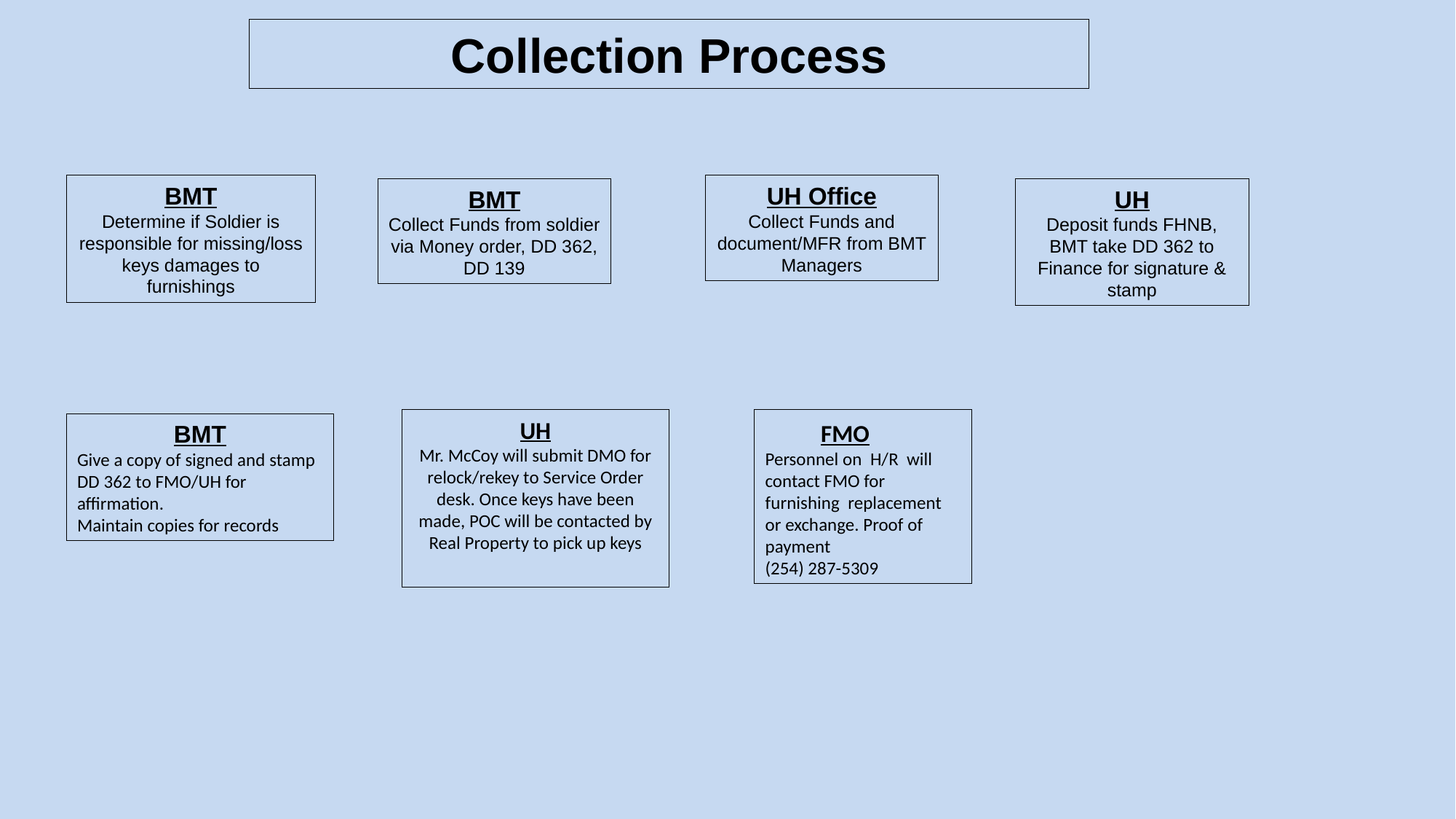

Collection Process
UH Office
Collect Funds and document/MFR from BMT Managers
BMT
Determine if Soldier is responsible for missing/loss keys damages to furnishings
UH
Deposit funds FHNB, BMT take DD 362 to Finance for signature & stamp
BMT
Collect Funds from soldier via Money order, DD 362, DD 139
BMT
Give a copy of signed and stamp DD 362 to FMO/UH for affirmation.
Maintain copies for records
UH
Mr. McCoy will submit DMO for relock/rekey to Service Order desk. Once keys have been made, POC will be contacted by Real Property to pick up keys

         FMO
Personnel on  H/R  will contact FMO for furnishing  replacement or exchange. Proof of payment
(254) 287-5309